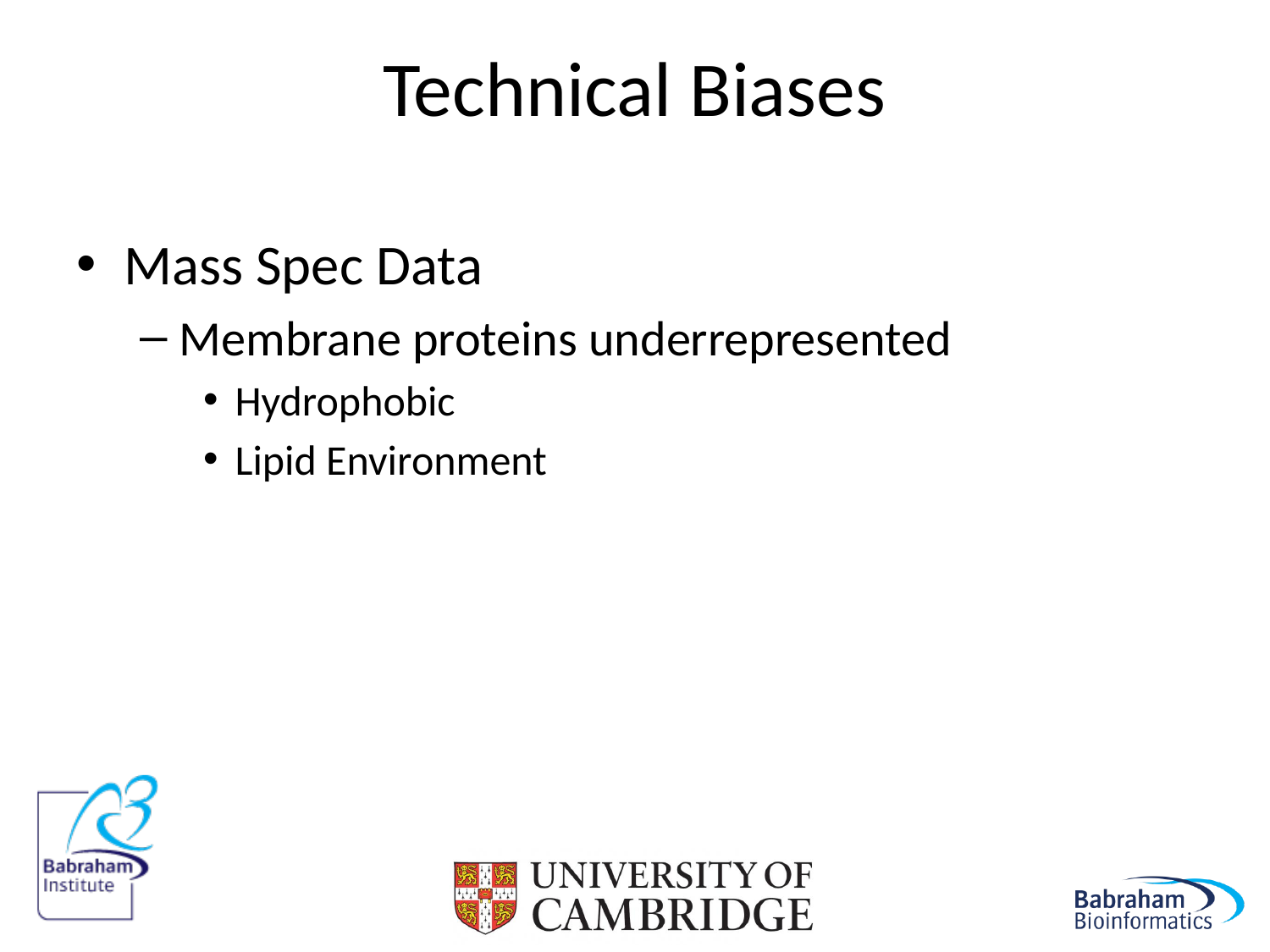

# Technical Biases
Mass Spec Data
Membrane proteins underrepresented
Hydrophobic
Lipid Environment